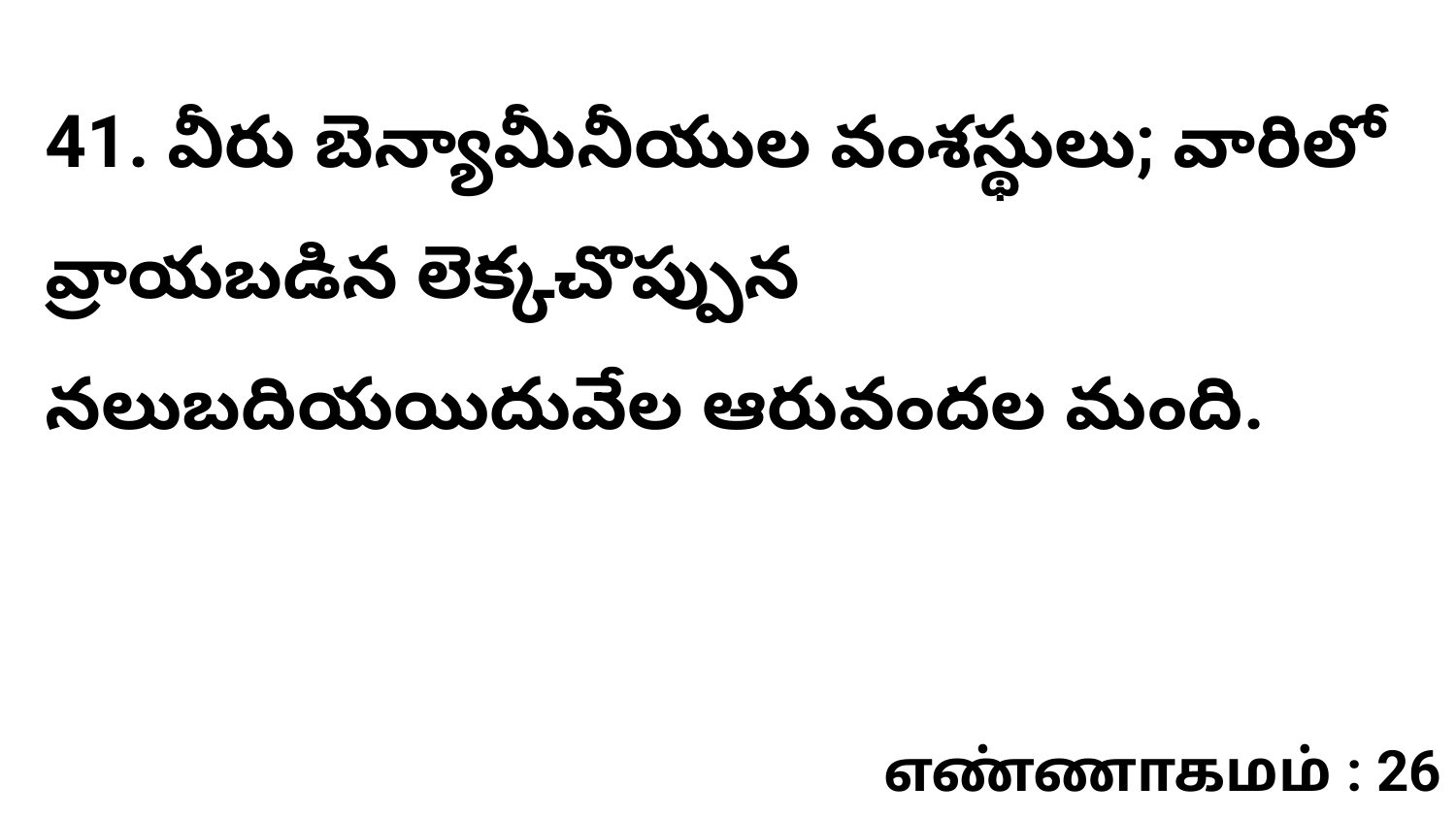

41. వీరు బెన్యామీనీయుల వంశస్థులు; వారిలో వ్రాయబడిన లెక్కచొప్పున నలుబదియయిదువేల ఆరువందల మంది.
எண்ணாகமம் : 26